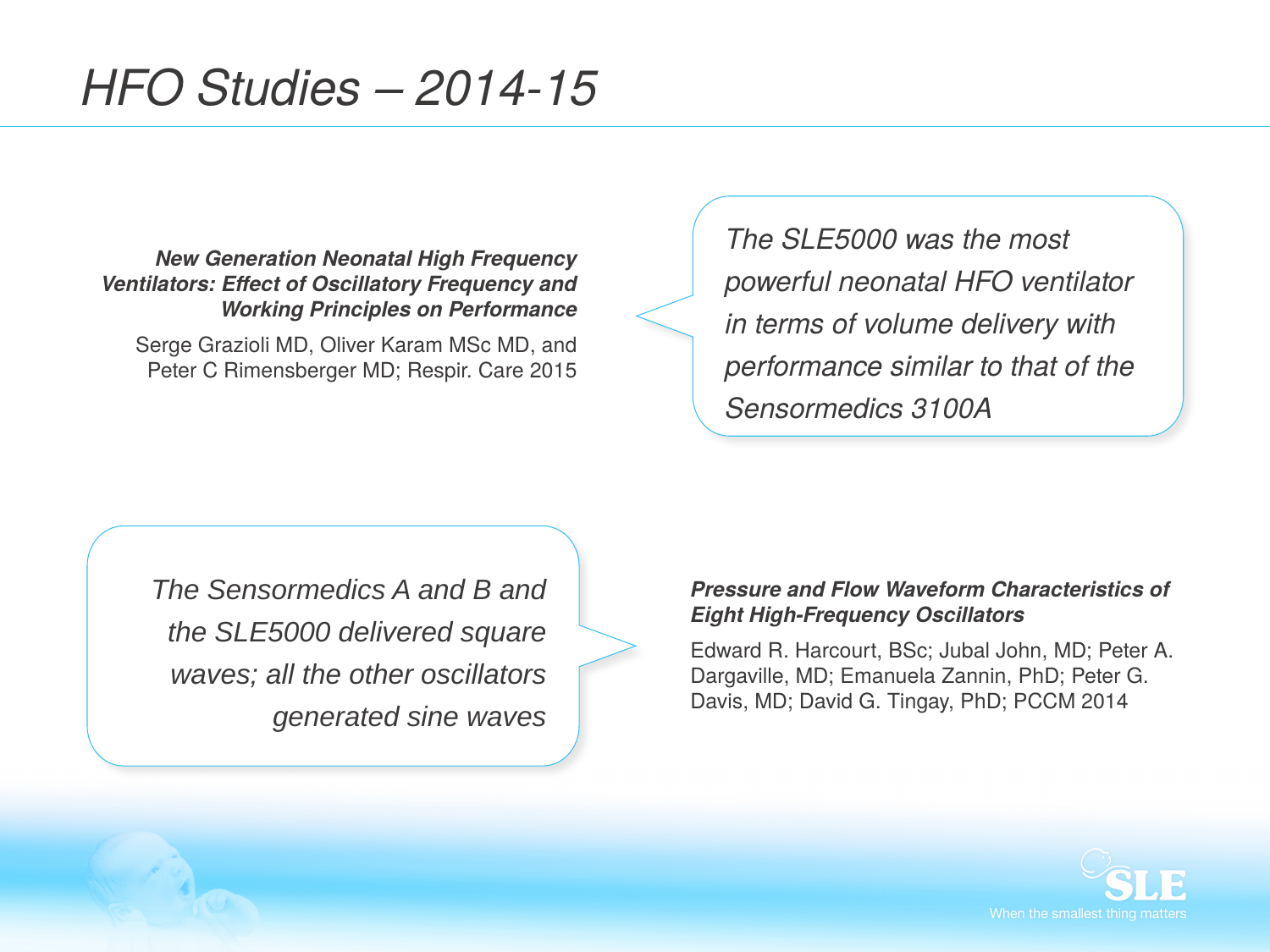

HFO Studies – 2014-15

The SLE5000 was the most powerful neonatal HFO ventilator in terms of volume delivery with performance similar to that of the Sensormedics 3100A
New Generation Neonatal High Frequency Ventilators: Effect of Oscillatory Frequency and Working Principles on Performance
Serge Grazioli MD, Oliver Karam MSc MD, and Peter C Rimensberger MD; Respir. Care 2015

The Sensormedics A and B and the SLE5000 delivered square waves; all the other oscillators generated sine waves
Pressure and Flow Waveform Characteristics of Eight High-Frequency Oscillators
Edward R. Harcourt, BSc; Jubal John, MD; Peter A. Dargaville, MD; Emanuela Zannin, PhD; Peter G. Davis, MD; David G. Tingay, PhD; PCCM 2014